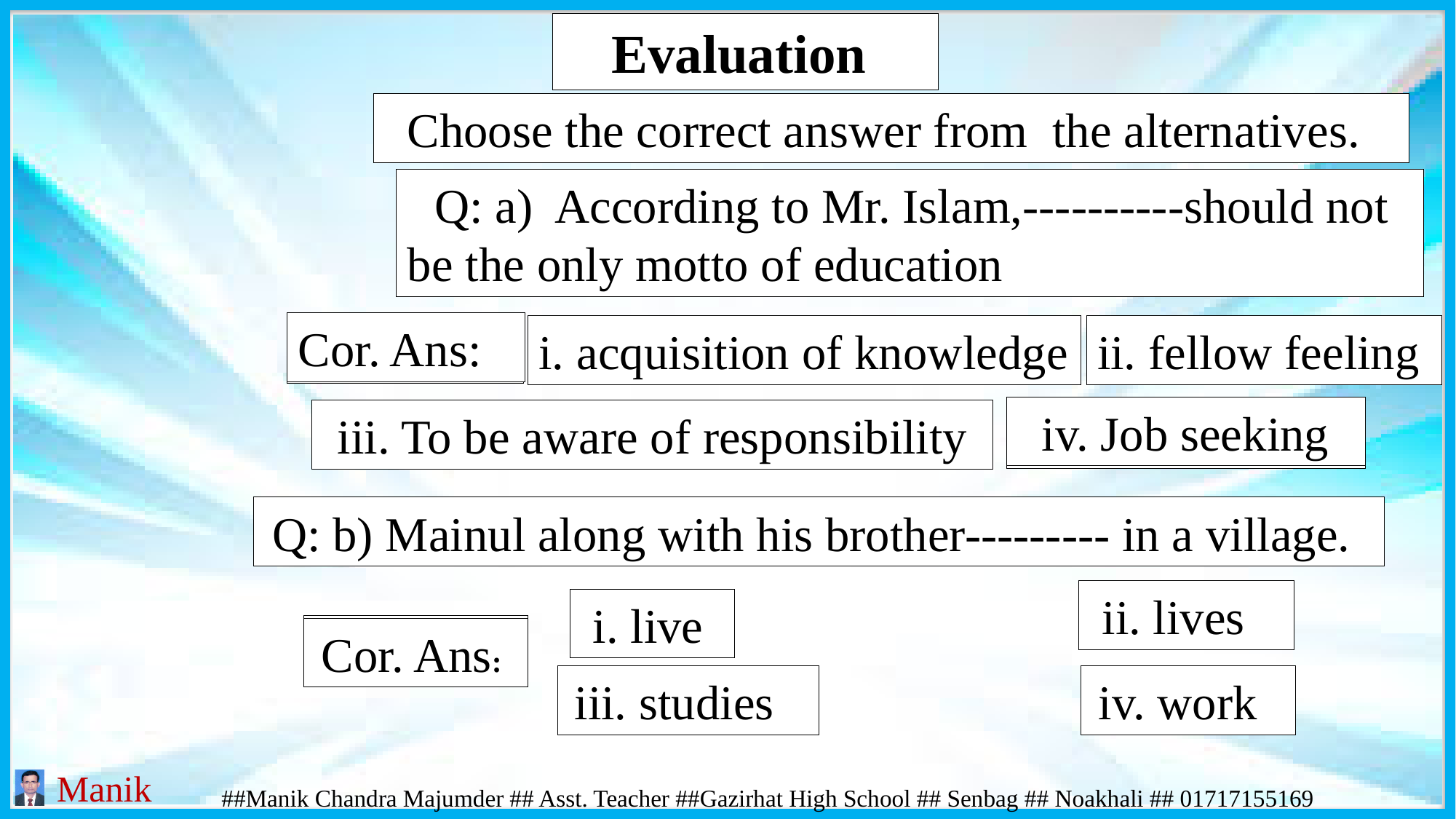

Evaluation
   Choose the correct answer from  the alternatives.
   Q: a)  According to Mr. Islam,----------should not be the only motto of education
Cor. Ans:
Cor. Ans:
i. acquisition of knowledge
ii. fellow feeling
  iv. Job seeking
  iv. Job seeking
  iii. To be aware of responsibility
 Q: b) Mainul along with his brother--------- in a village.
  ii. lives
 ii. lives
 i. live
 Cor. Ans:
 Cor. Ans:
 iii. studies
 iv. work